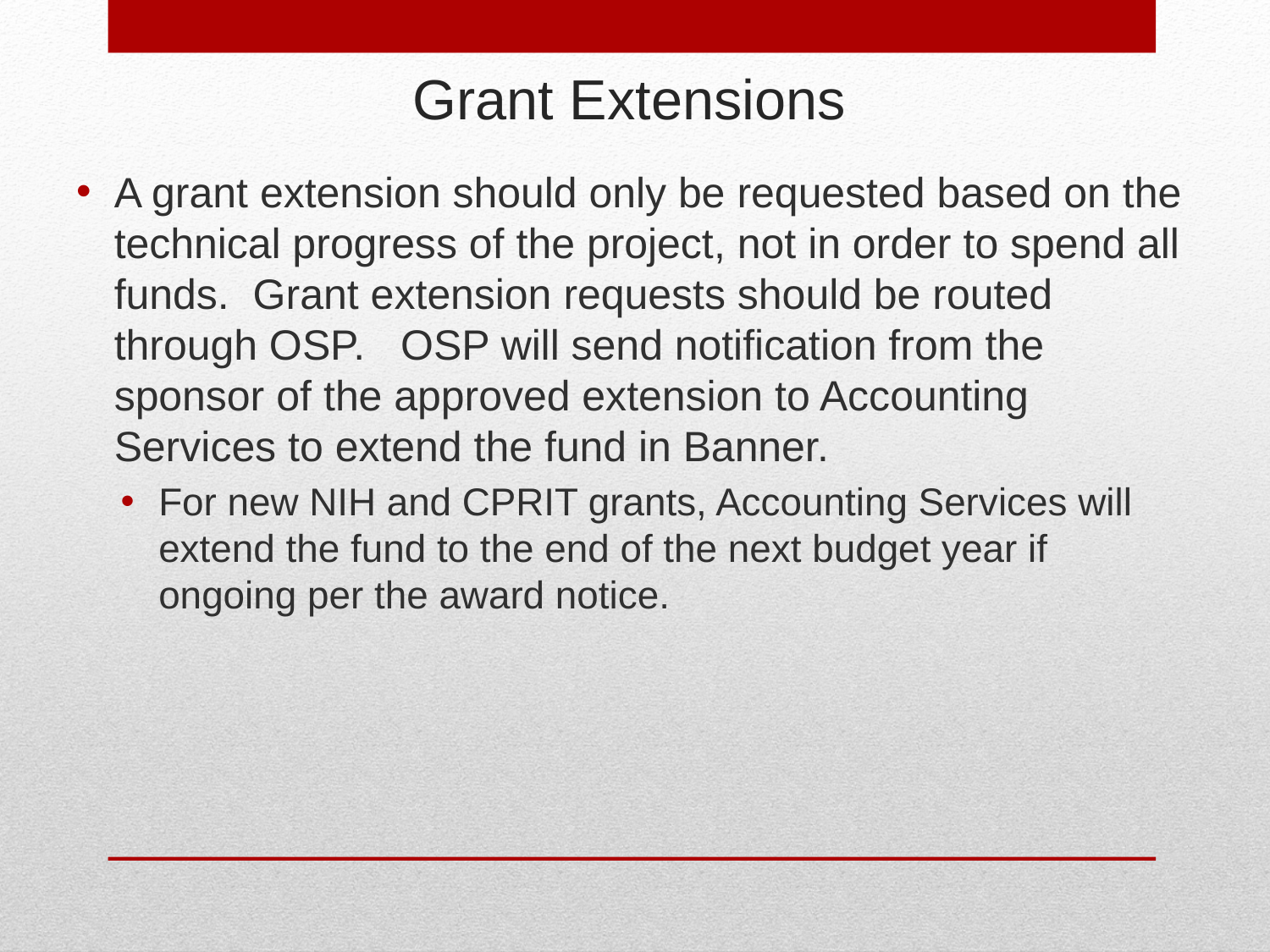

# Grant Extensions
A grant extension should only be requested based on the technical progress of the project, not in order to spend all funds.  Grant extension requests should be routed through OSP.   OSP will send notification from the sponsor of the approved extension to Accounting Services to extend the fund in Banner.
For new NIH and CPRIT grants, Accounting Services will extend the fund to the end of the next budget year if ongoing per the award notice.